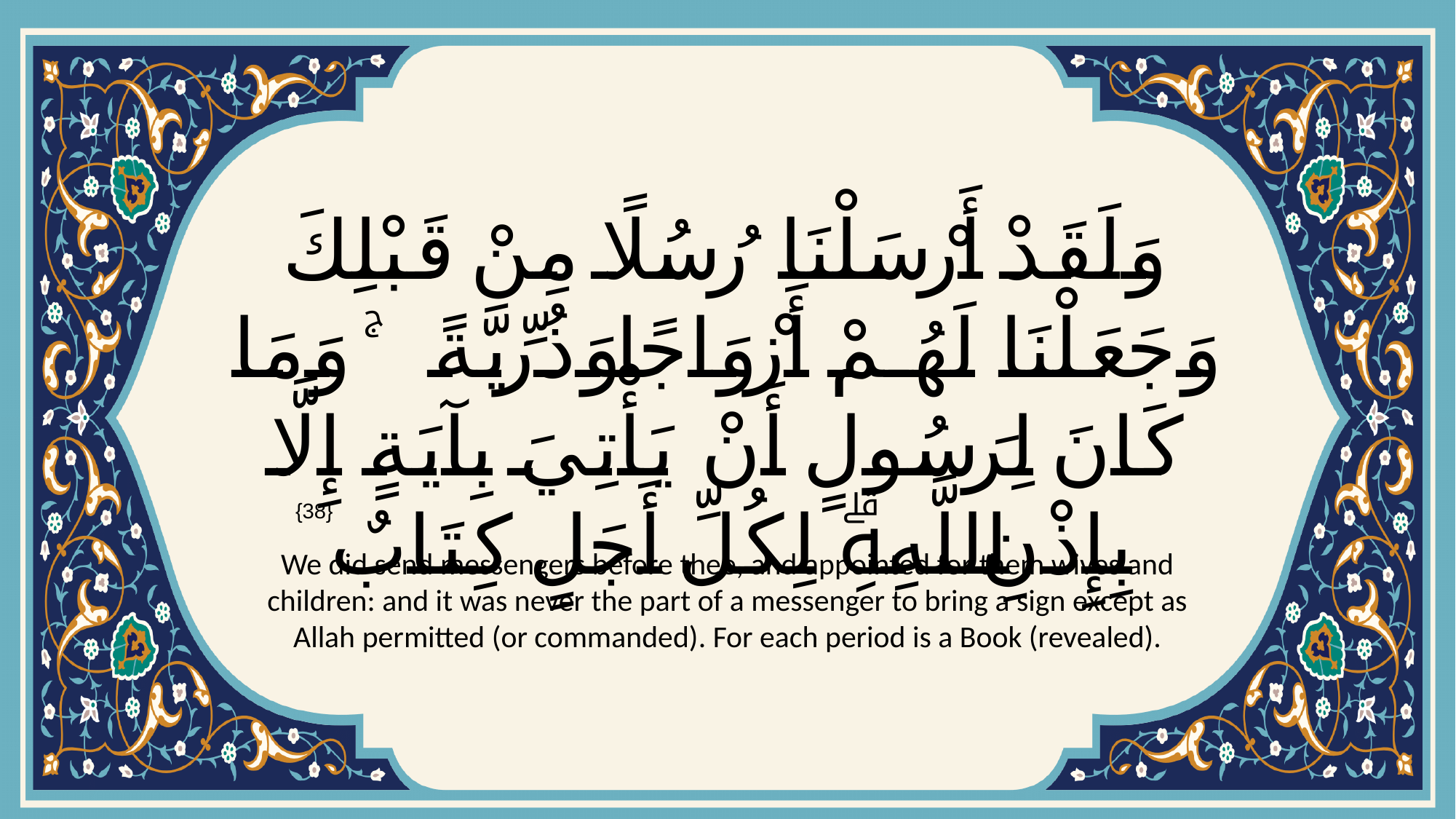

# وَلَقَدْ أَرْسَلْنَا رُسُلًا مِنْ قَبْلِكَ وَجَعَلْنَا لَهُمْ أَزْوَاجًا وَذُرِّيَّةً ۚ وَمَا كَانَ لِرَسُولٍ أَنْ يَأْتِيَ بِآيَةٍ إِلَّا بِإِذْنِ اللَّهِۗ لِكُلِّ أَجَلٍ كِتَابٌ
{38}
We did send messengers before thee, and appointed for them wives and children: and it was never the part of a messenger to bring a sign except as Allah permitted (or commanded). For each period is a Book (revealed).